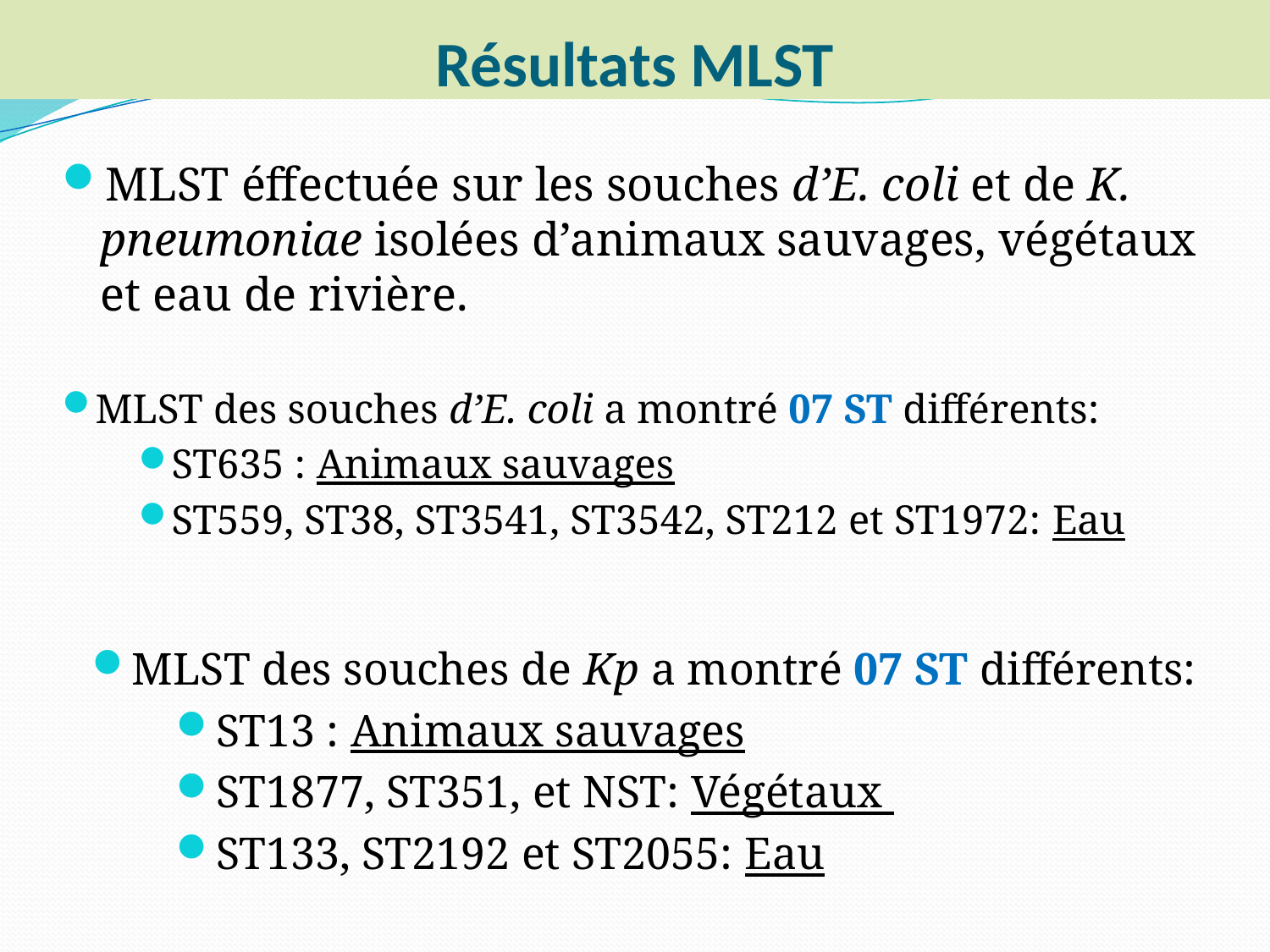

# Résultats MLST
MLST éffectuée sur les souches d’E. coli et de K. pneumoniae isolées d’animaux sauvages, végétaux et eau de rivière.
MLST des souches d’E. coli a montré 07 ST différents:
ST635 : Animaux sauvages
ST559, ST38, ST3541, ST3542, ST212 et ST1972: Eau

MLST des souches de Kp a montré 07 ST différents:
ST13 : Animaux sauvages
ST1877, ST351, et NST: Végétaux
ST133, ST2192 et ST2055: Eau